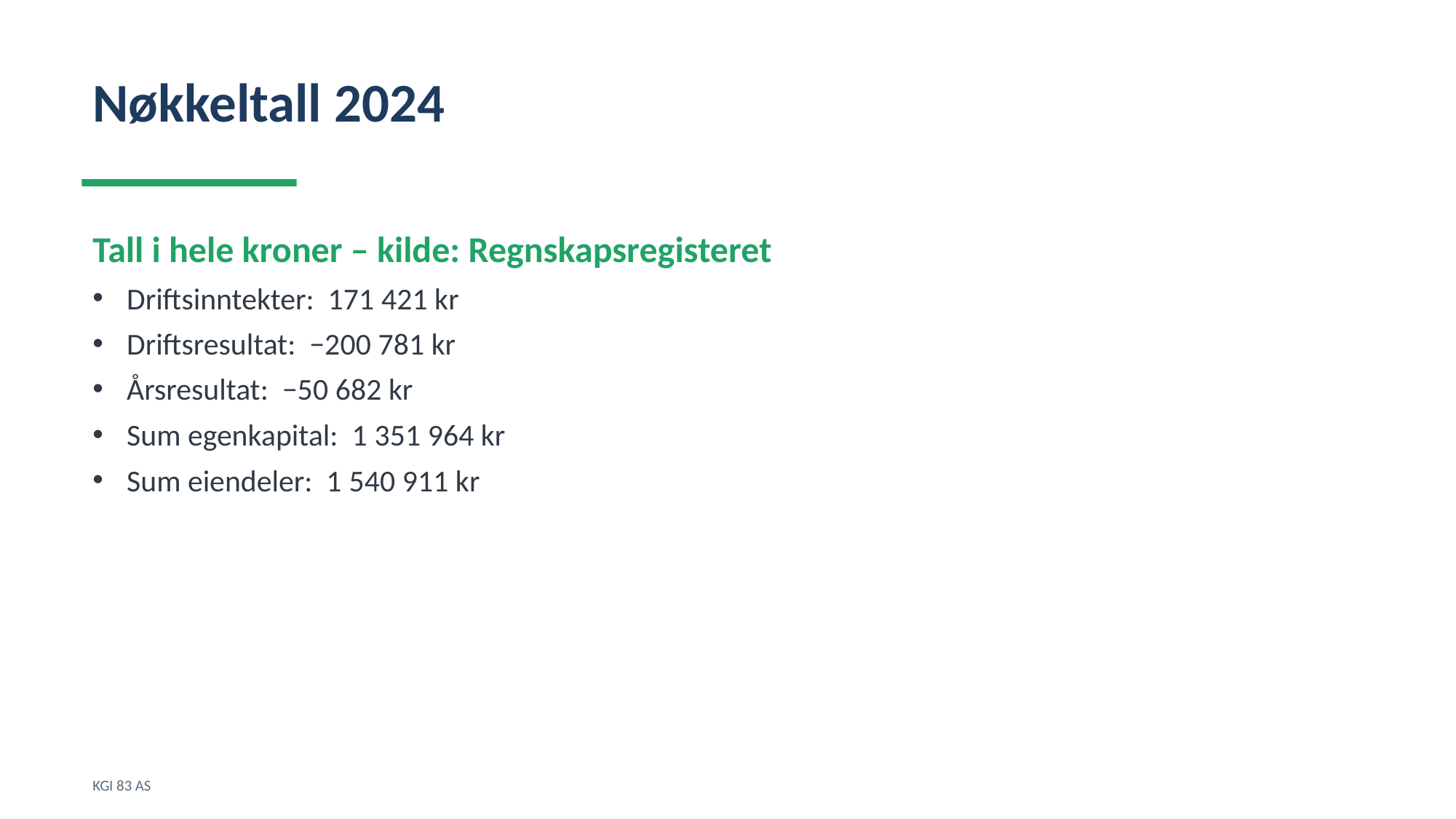

Nøkkeltall 2024

Tall i hele kroner – kilde: Regnskapsregisteret
Driftsinntekter:  171 421 kr
Driftsresultat:  −200 781 kr
Årsresultat:  −50 682 kr
Sum egenkapital:  1 351 964 kr
Sum eiendeler:  1 540 911 kr
KGI 83 AS